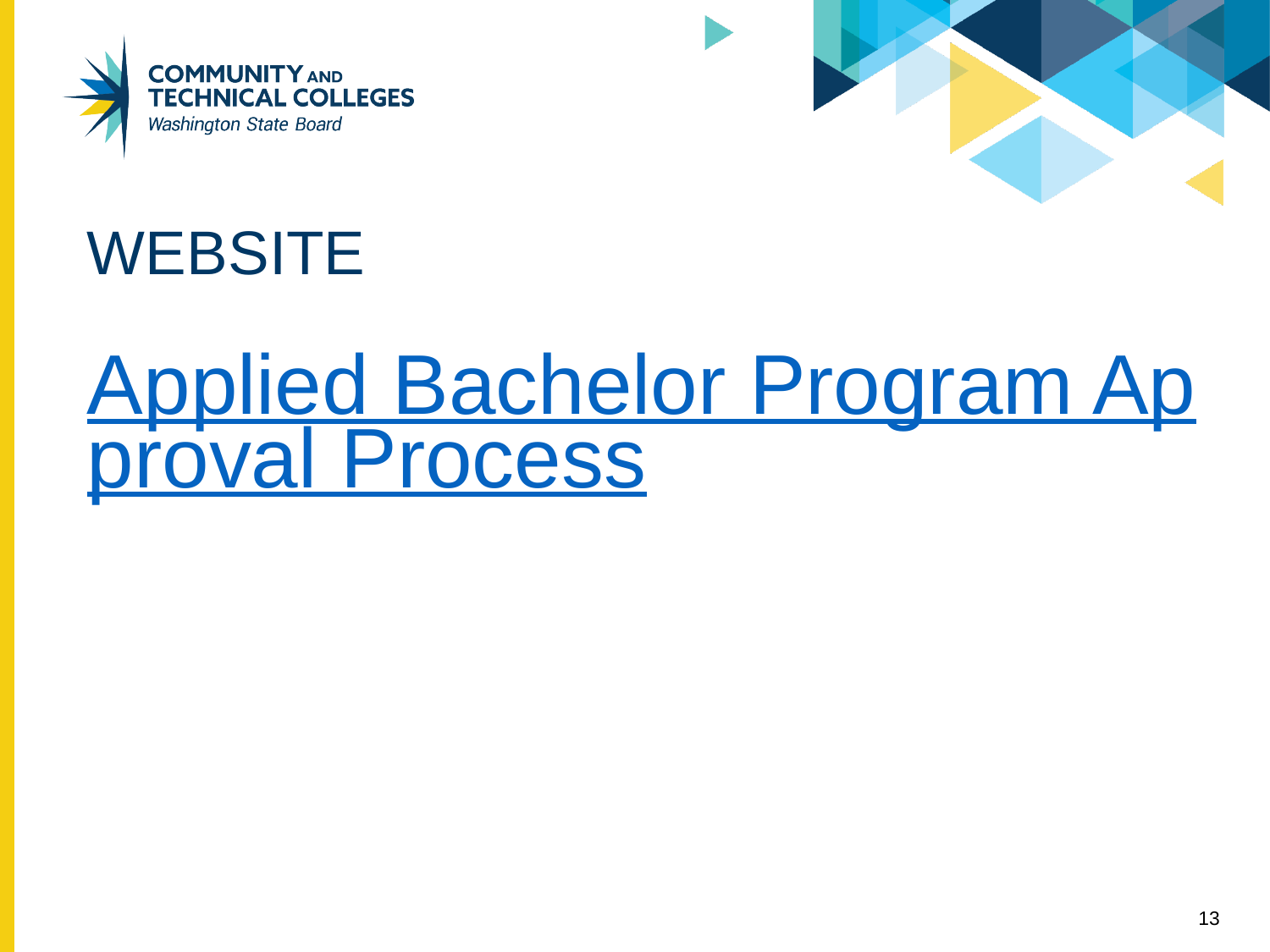

# Website
Applied Bachelor Program Approval Process
13